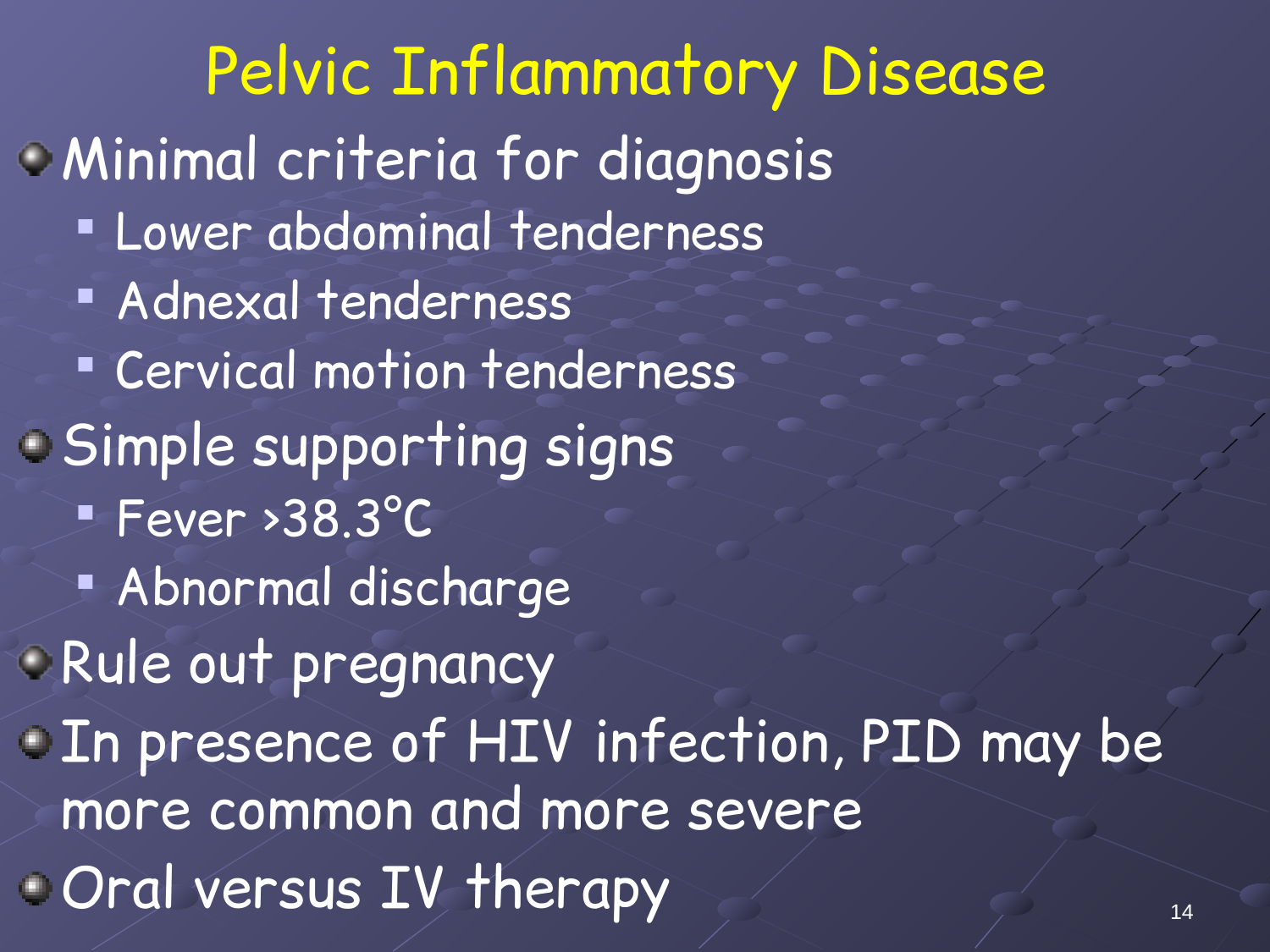

# Pelvic Inflammatory Disease
Minimal criteria for diagnosis
Lower abdominal tenderness
Adnexal tenderness
Cervical motion tenderness
Simple supporting signs
Fever >38.3°C
Abnormal discharge
Rule out pregnancy
In presence of HIV infection, PID may be more common and more severe
Oral versus IV therapy
14